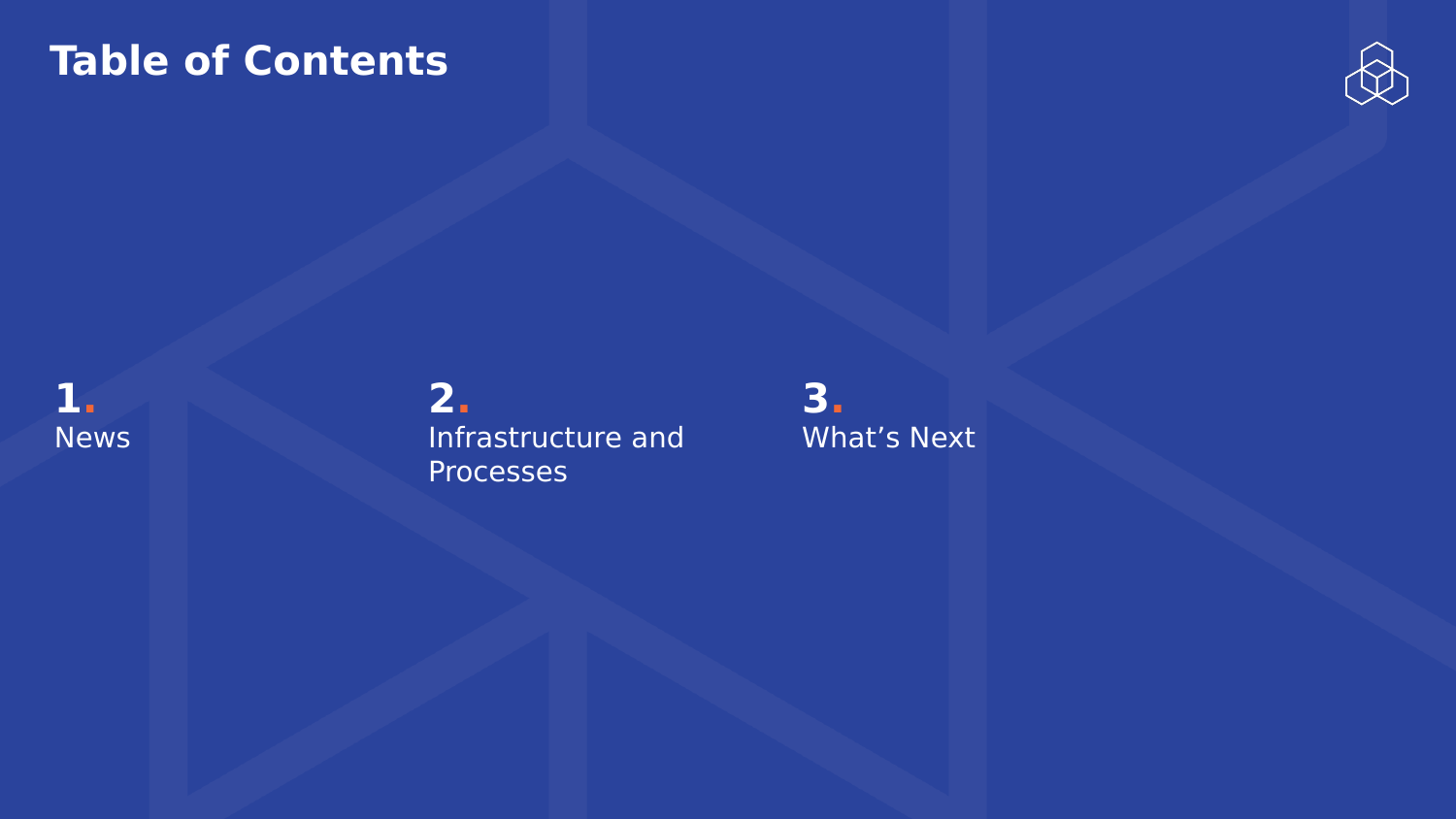

# Table of Contents
1.
News
2.
Infrastructure and Processes
3.
What’s Next